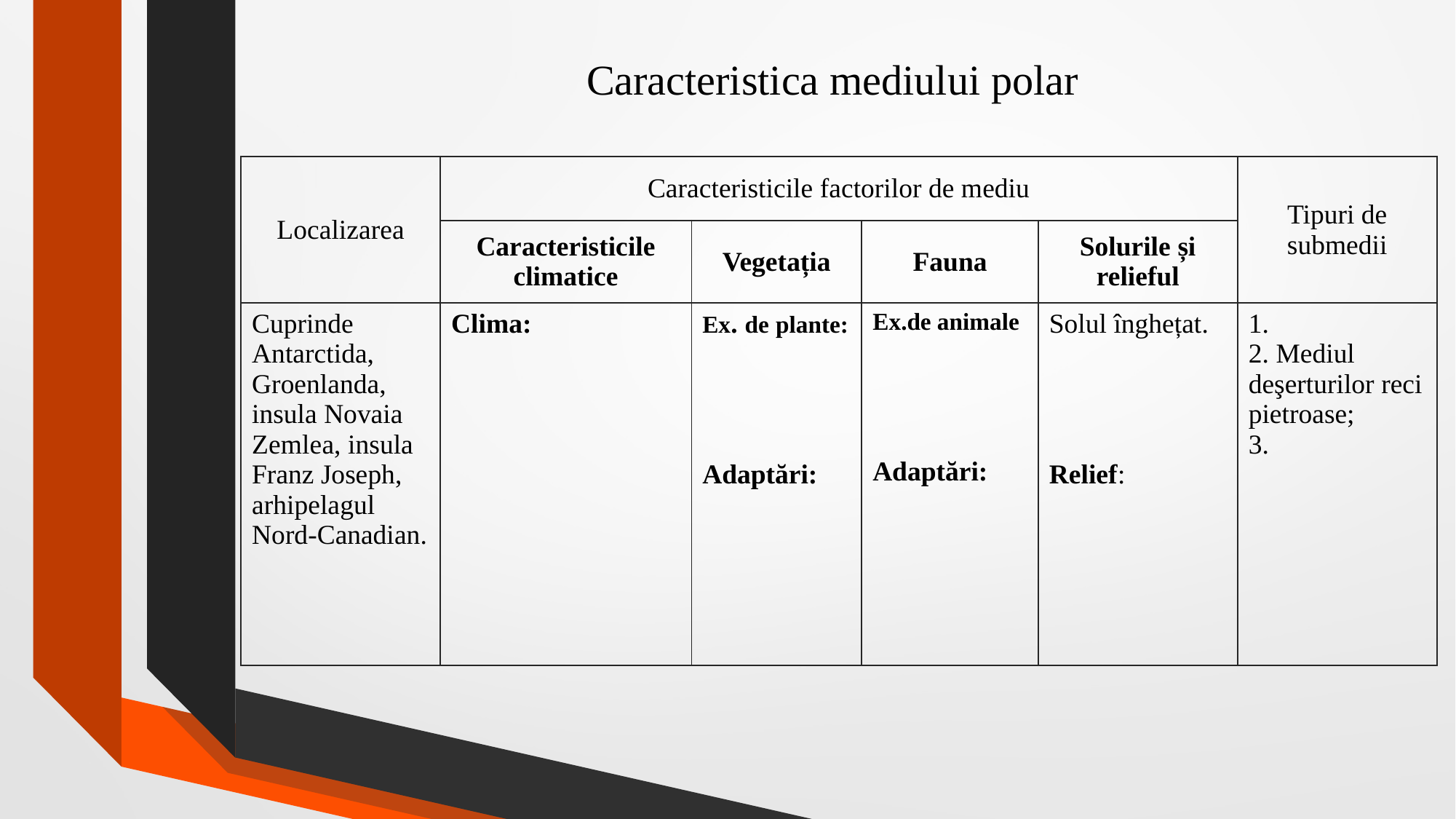

# Caracteristica mediului polar
| Localizarea | Caracteristicile factorilor de mediu |  |  |  | Tipuri de submedii |
| --- | --- | --- | --- | --- | --- |
|  | Caracteristicile climatice | Vegetația | Fauna | Solurile și relieful |  |
| Cuprinde Antarctida, Groenlanda, insula Novaia Zemlea, insula Franz Joseph, arhipelagul Nord-Canadian. | Clima: | Ex. de plante: Adaptări: | Ex.de animale Adaptări: | Solul înghețat. Relief: | 1. 2. Mediul deşerturilor reci pietroase; 3. |